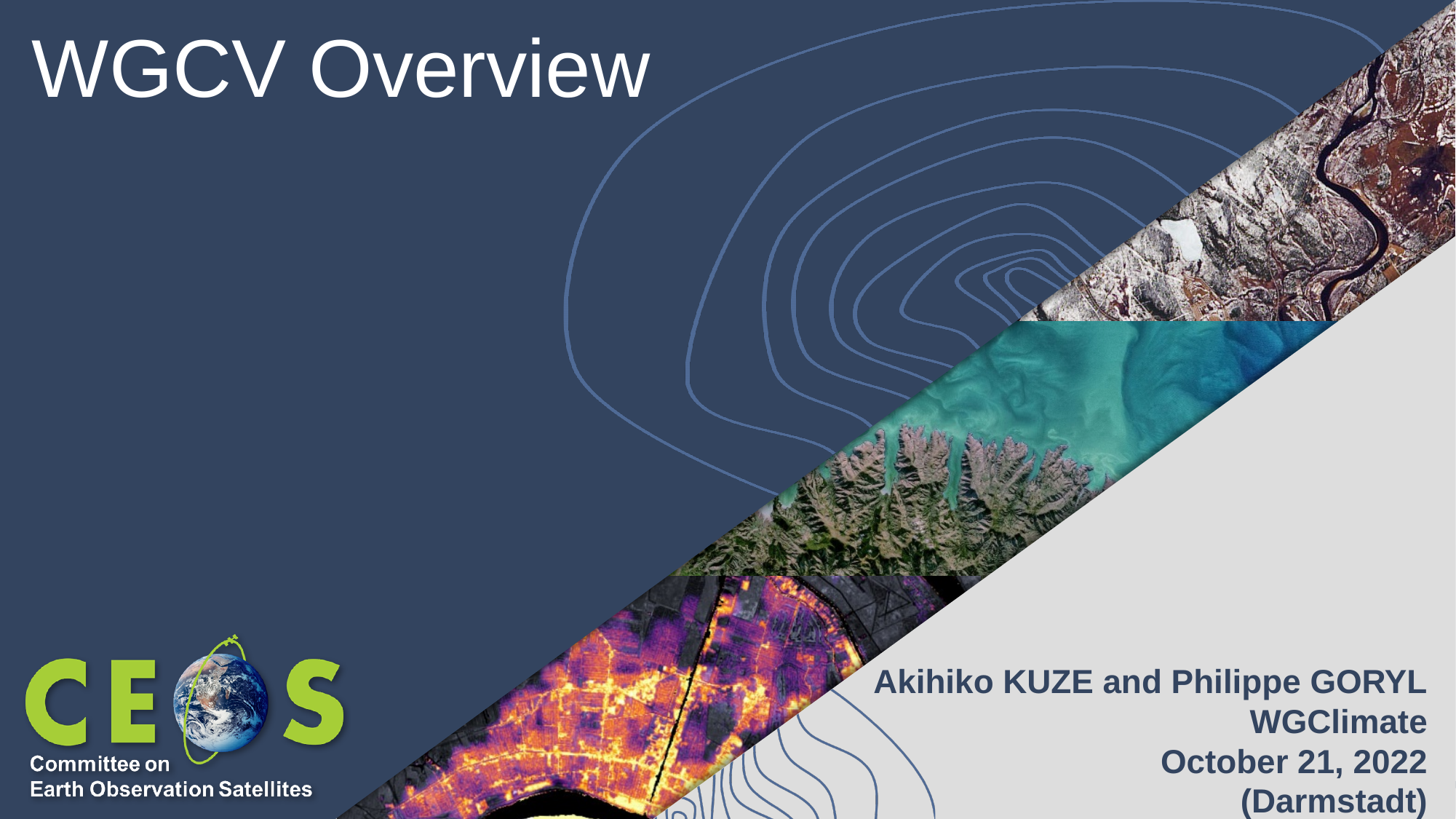

# WGCV Overview
Akihiko KUZE and Philippe GORYL
WGClimate
October 21, 2022
(Darmstadt)